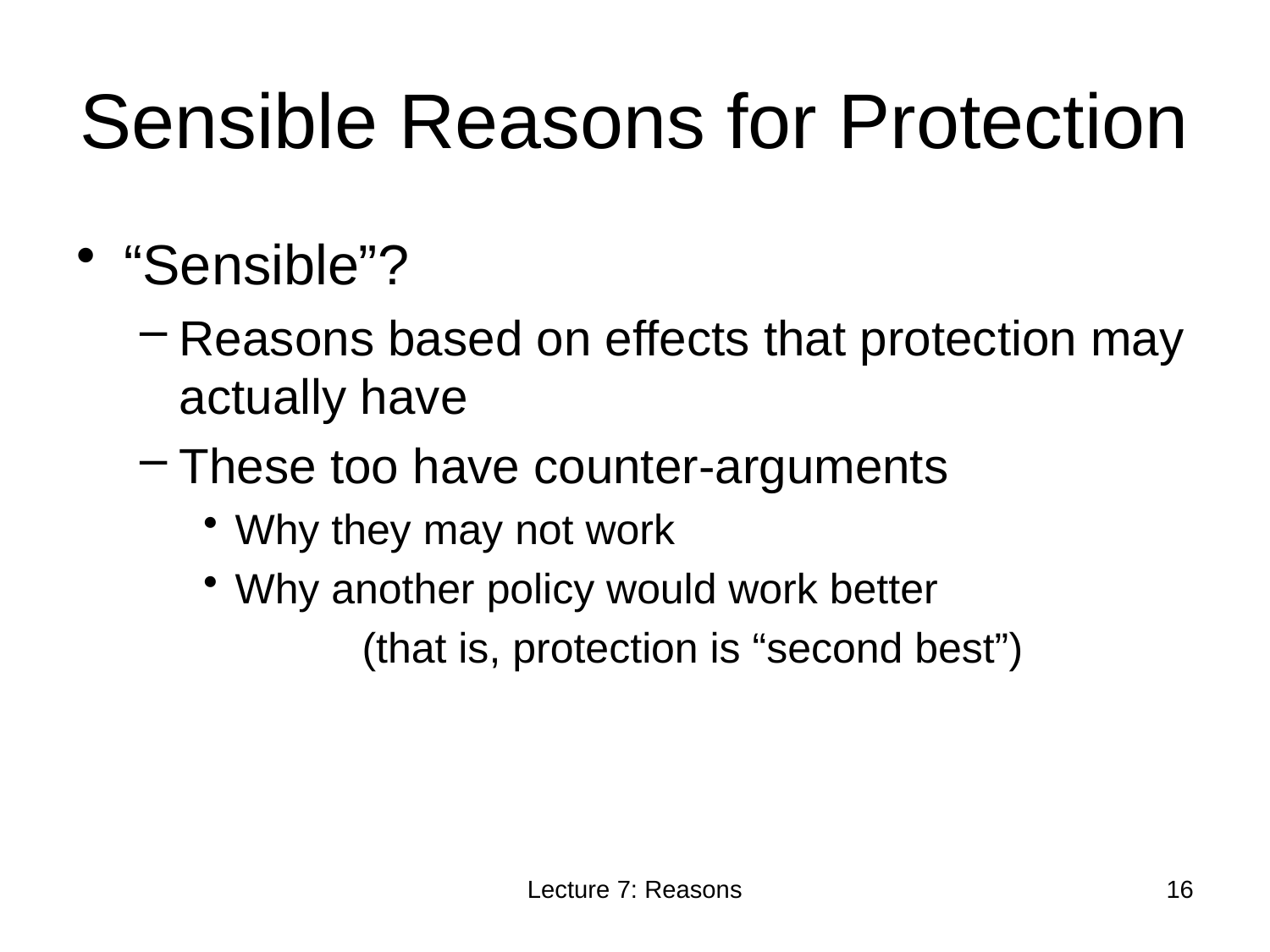

# Sensible Reasons for Protection
“Sensible”?
Reasons based on effects that protection may actually have
These too have counter-arguments
Why they may not work
Why another policy would work better
		(that is, protection is “second best”)
Lecture 7: Reasons
16